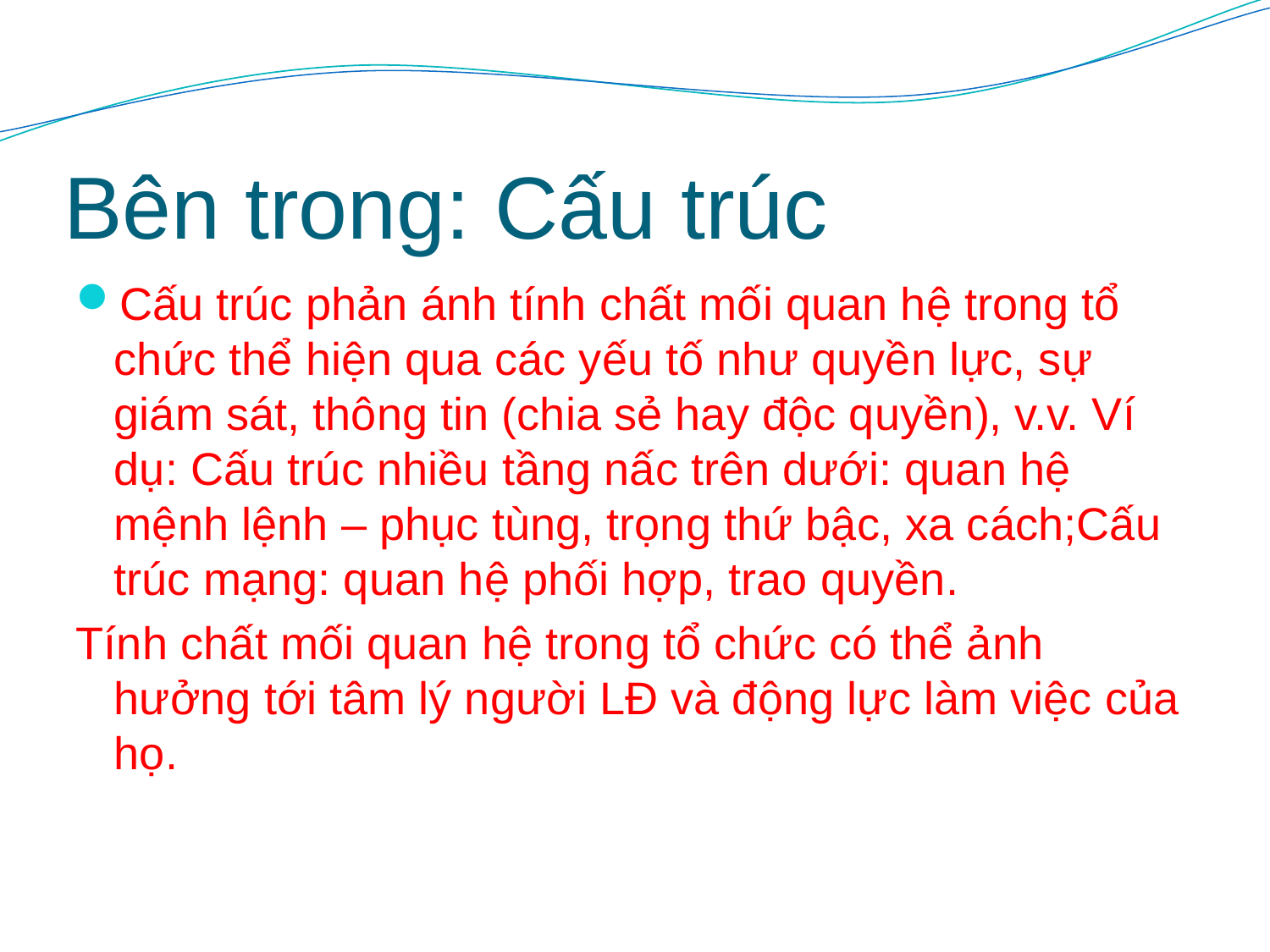

# Bên trong: Cấu trúc
Cấu trúc phản ánh tính chất mối quan hệ trong tổ chức thể hiện qua các yếu tố như quyền lực, sự giám sát, thông tin (chia sẻ hay độc quyền), v.v. Ví dụ: Cấu trúc nhiều tầng nấc trên dưới: quan hệ mệnh lệnh – phục tùng, trọng thứ bậc, xa cách;Cấu trúc mạng: quan hệ phối hợp, trao quyền.
Tính chất mối quan hệ trong tổ chức có thể ảnh hưởng tới tâm lý người LĐ và động lực làm việc của họ.